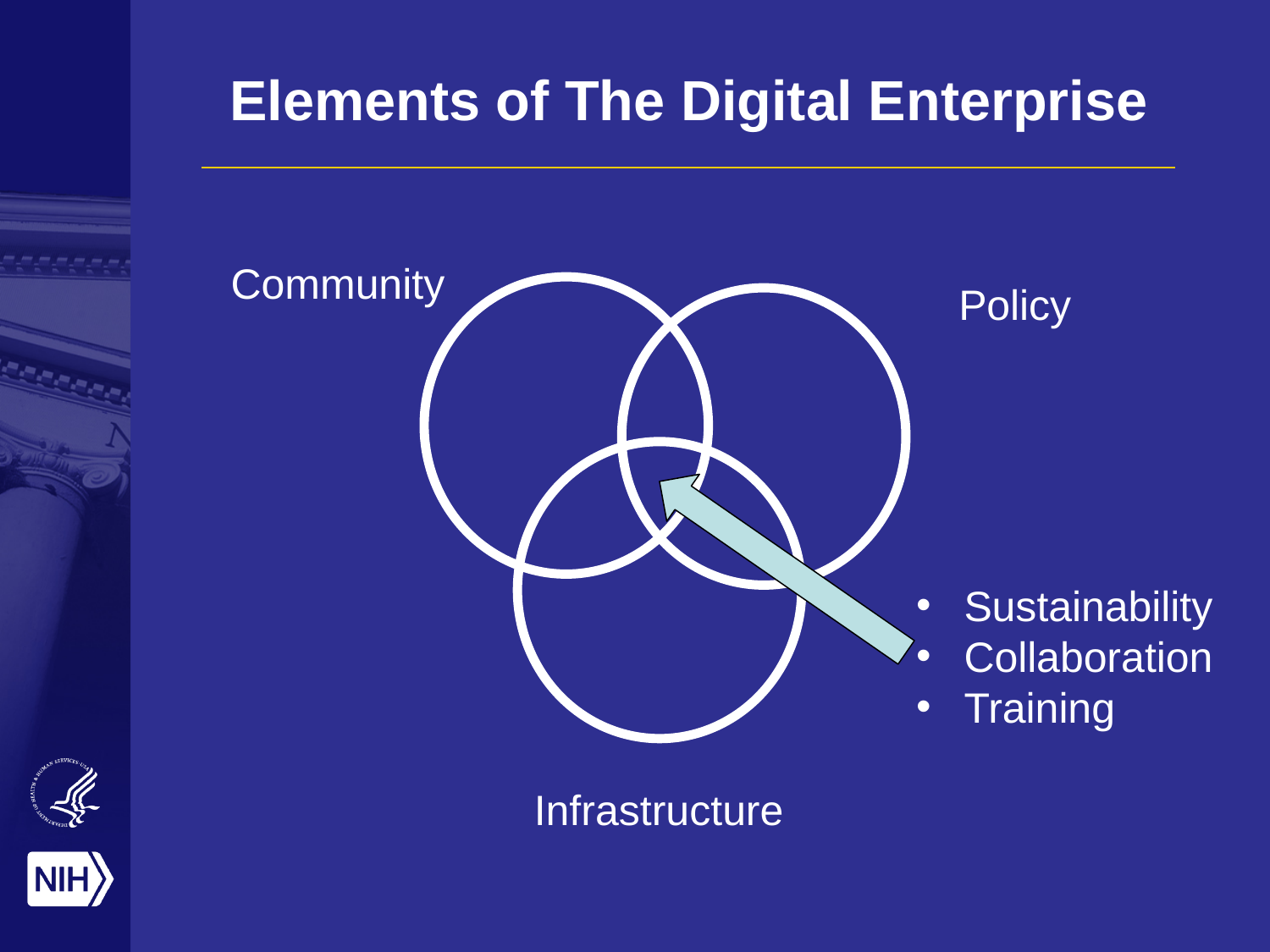

Elements of The Digital Enterprise

Community
Policy

Sustainability
Collaboration
Training
Infrastructure